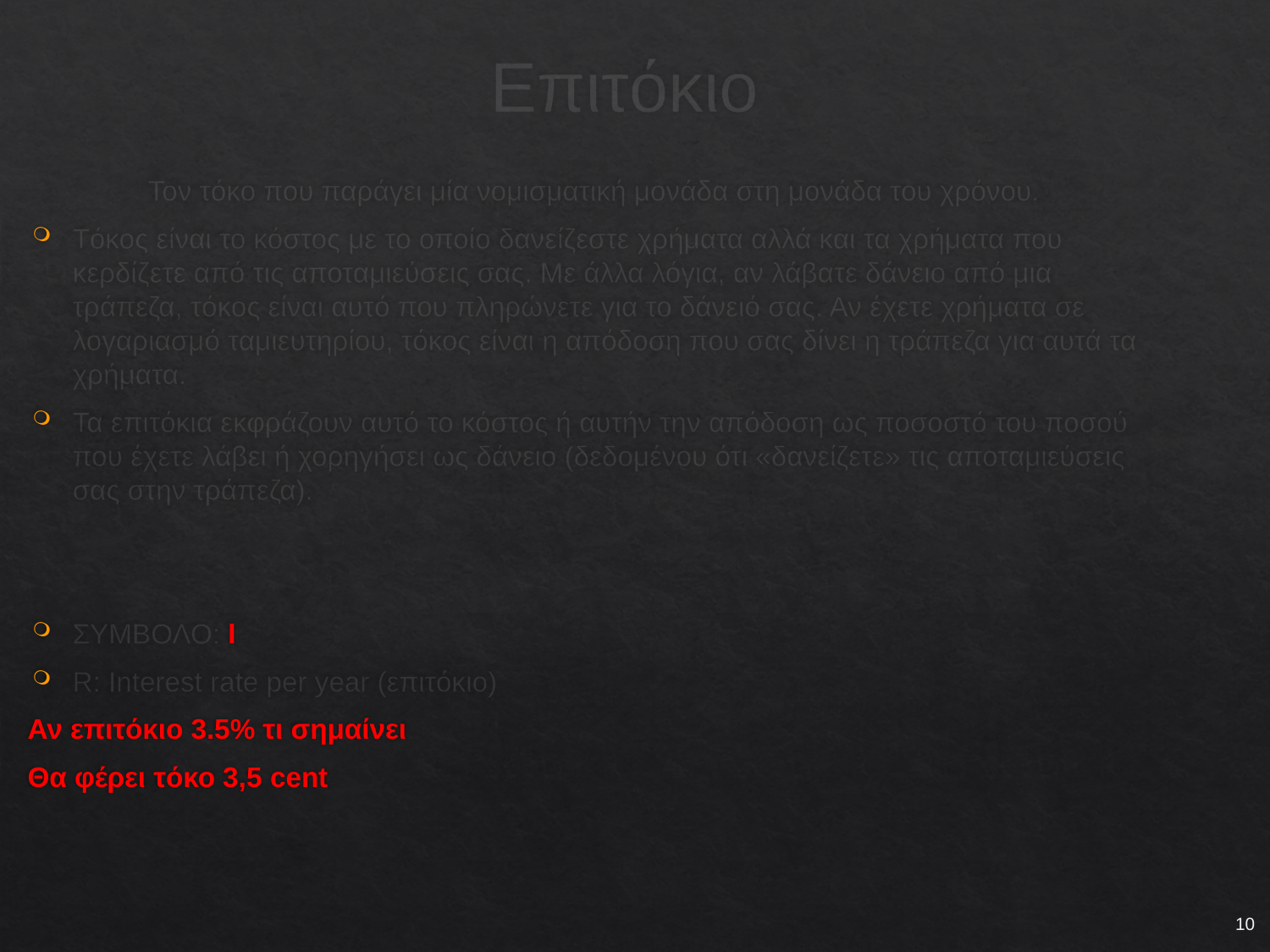

# Επιτόκιο
Τον τόκο που παράγει μία νομισματική μονάδα στη μονάδα του χρόνου.
Tόκος είναι το κόστος με το οποίο δανείζεστε χρήματα αλλά και τα χρήματα που κερδίζετε από τις αποταμιεύσεις σας. Με άλλα λόγια, αν λάβατε δάνειο από μια τράπεζα, τόκος είναι αυτό που πληρώνετε για το δάνειό σας. Αν έχετε χρήματα σε λογαριασμό ταμιευτηρίου, τόκος είναι η απόδοση που σας δίνει η τράπεζα για αυτά τα χρήματα.
Τα επιτόκια εκφράζουν αυτό το κόστος ή αυτήν την απόδοση ως ποσοστό του ποσού που έχετε λάβει ή χορηγήσει ως δάνειο (δεδομένου ότι «δανείζετε» τις αποταμιεύσεις σας στην τράπεζα).

ΣΥΜΒΟΛΟ: I
R: Interest rate per year (επιτόκιο)
Αν επιτόκιο 3.5% τι σημαίνει
Θα φέρει τόκο 3,5 cent
10